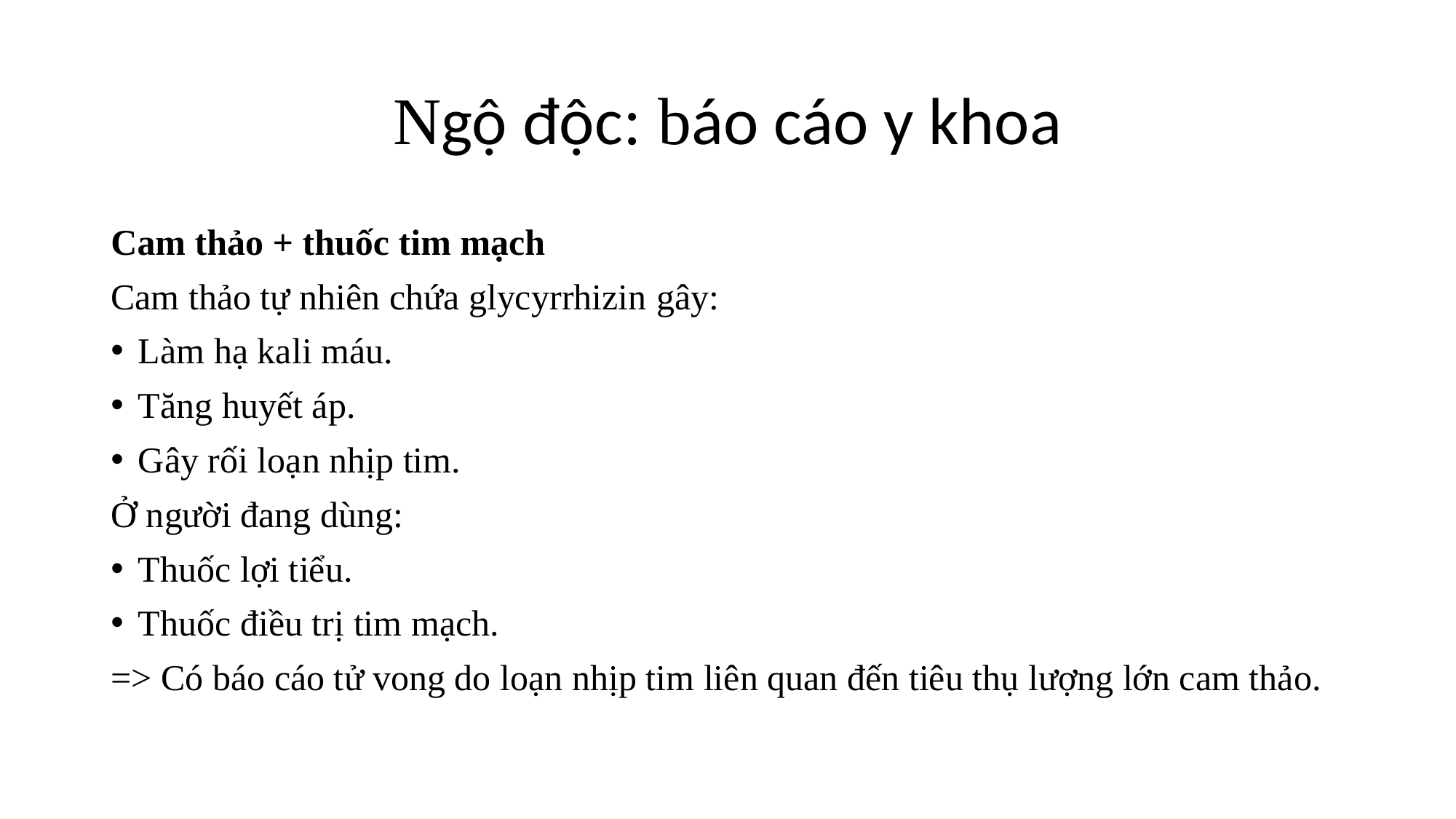

# Ngộ độc: báo cáo y khoa
Cam thảo + thuốc tim mạch
Cam thảo tự nhiên chứa glycyrrhizin gây:
Làm hạ kali máu.
Tăng huyết áp.
Gây rối loạn nhịp tim.
Ở người đang dùng:
Thuốc lợi tiểu.
Thuốc điều trị tim mạch.
=> Có báo cáo tử vong do loạn nhịp tim liên quan đến tiêu thụ lượng lớn cam thảo.